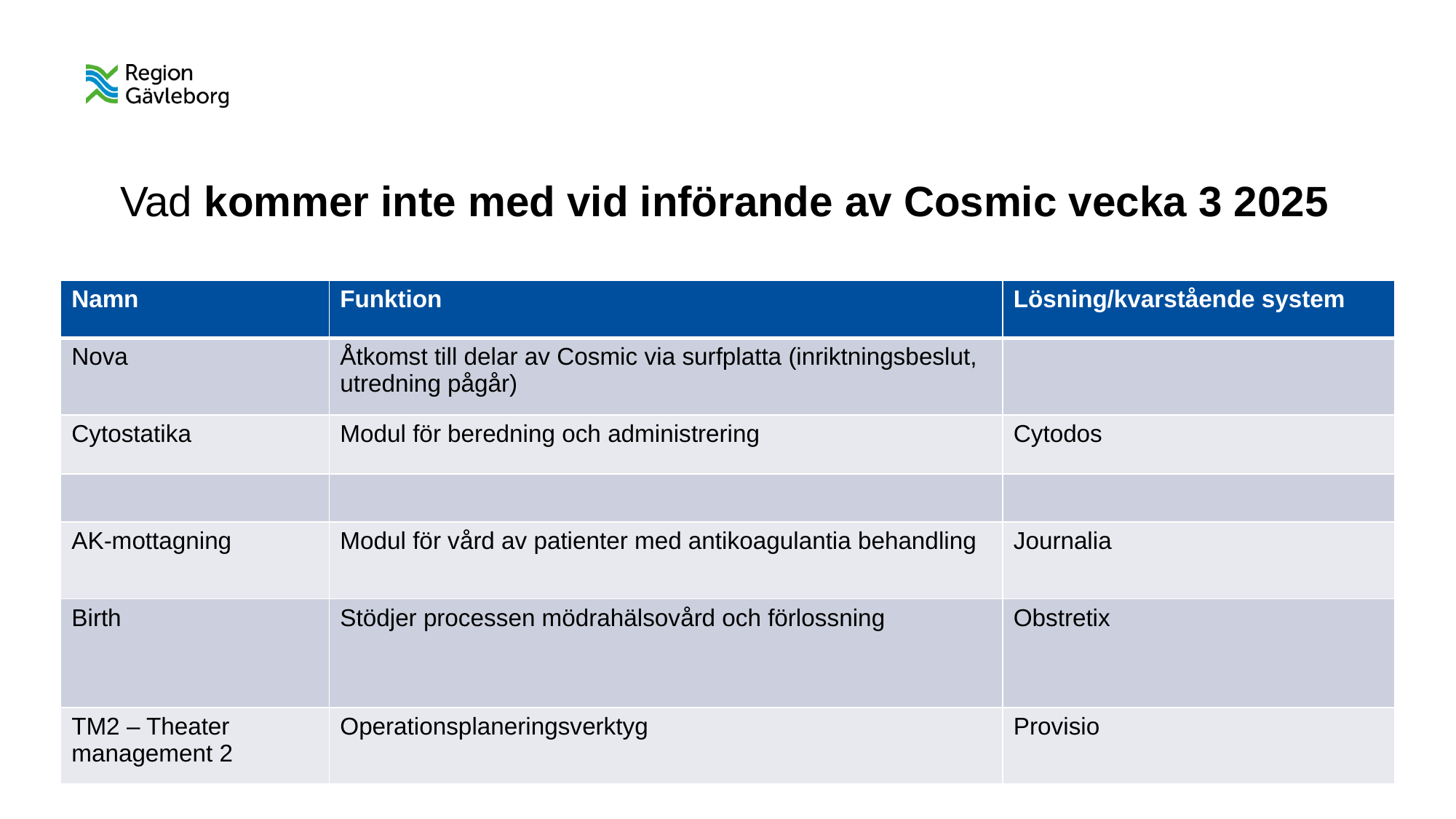

Vad kommer inte med vid införande av Cosmic vecka 3 2025
| Namn | Funktion | Lösning/kvarstående system |
| --- | --- | --- |
| Nova | Åtkomst till delar av Cosmic via surfplatta (inriktningsbeslut, utredning pågår) |  |
| Cytostatika | Modul för beredning och administrering | Cytodos |
|  |  |  |
| AK-mottagning | Modul för vård av patienter med antikoagulantia behandling | Journalia |
| Birth | Stödjer processen mödrahälsovård och förlossning | Obstretix |
| TM2 – Theater management 2 | Operationsplaneringsverktyg | Provisio |